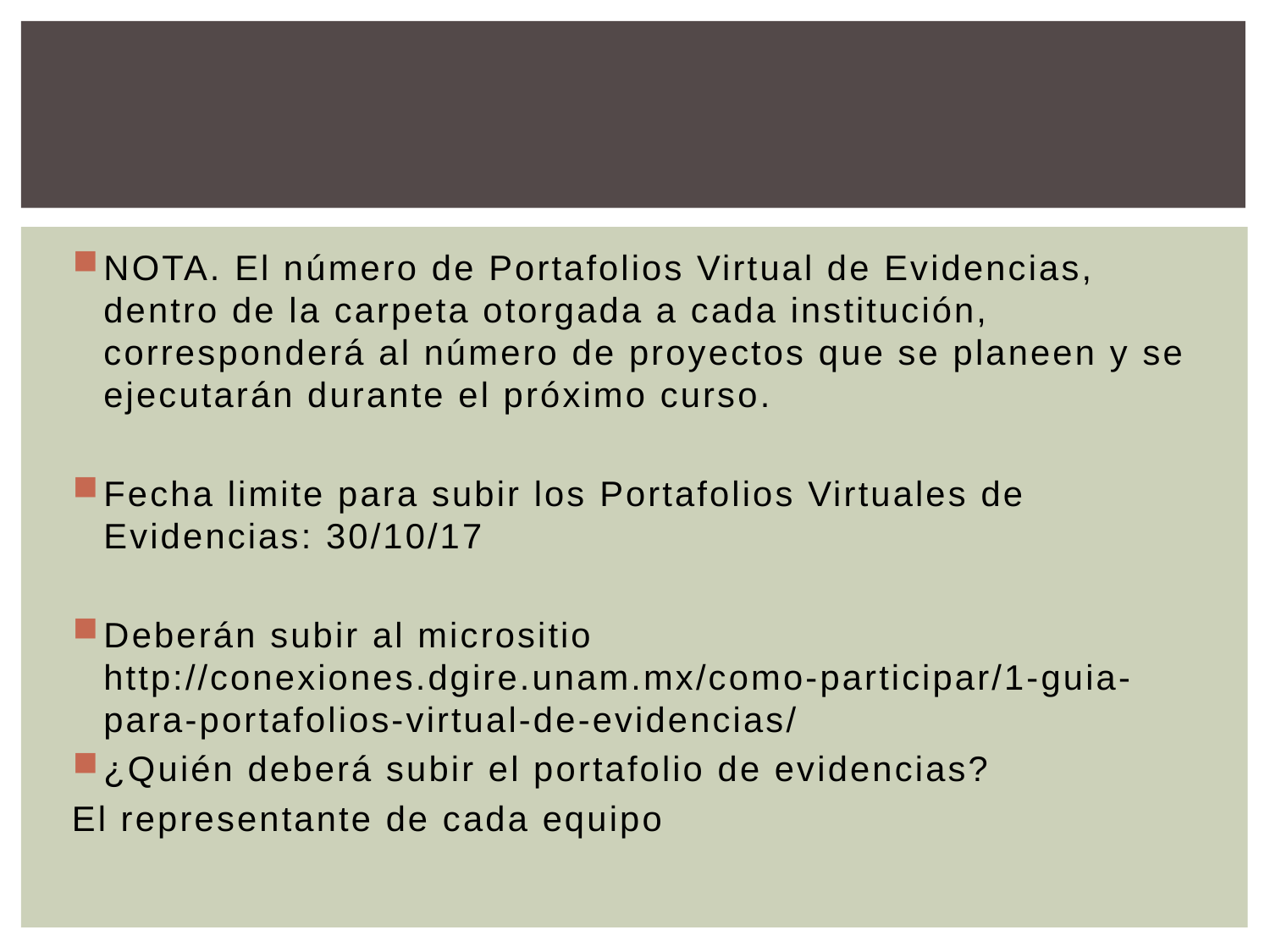

NOTA. El número de Portafolios Virtual de Evidencias, dentro de la carpeta otorgada a cada institución, corresponderá al número de proyectos que se planeen y se ejecutarán durante el próximo curso.

Fecha limite para subir los Portafolios Virtuales de Evidencias: 30/10/17

Deberán subir al micrositio http://conexiones.dgire.unam.mx/como-participar/1-guia-para-portafolios-virtual-de-evidencias/
¿Quién deberá subir el portafolio de evidencias?
El representante de cada equipo